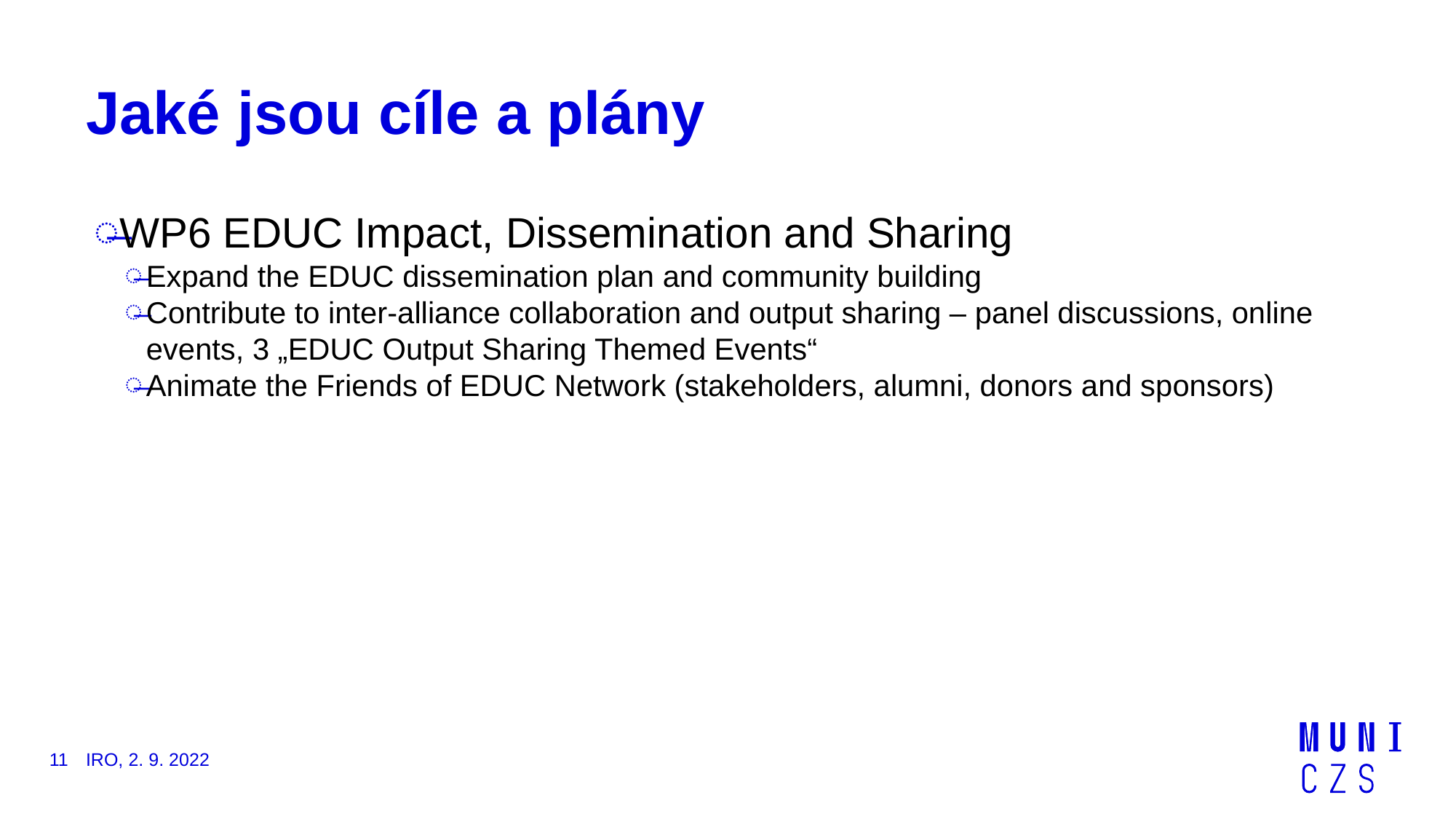

# Jaké jsou cíle a plány
WP6 EDUC Impact, Dissemination and Sharing
Expand the EDUC dissemination plan and community building
Contribute to inter-alliance collaboration and output sharing – panel discussions, online events, 3 „EDUC Output Sharing Themed Events“
Animate the Friends of EDUC Network (stakeholders, alumni, donors and sponsors)
11
IRO, 2. 9. 2022